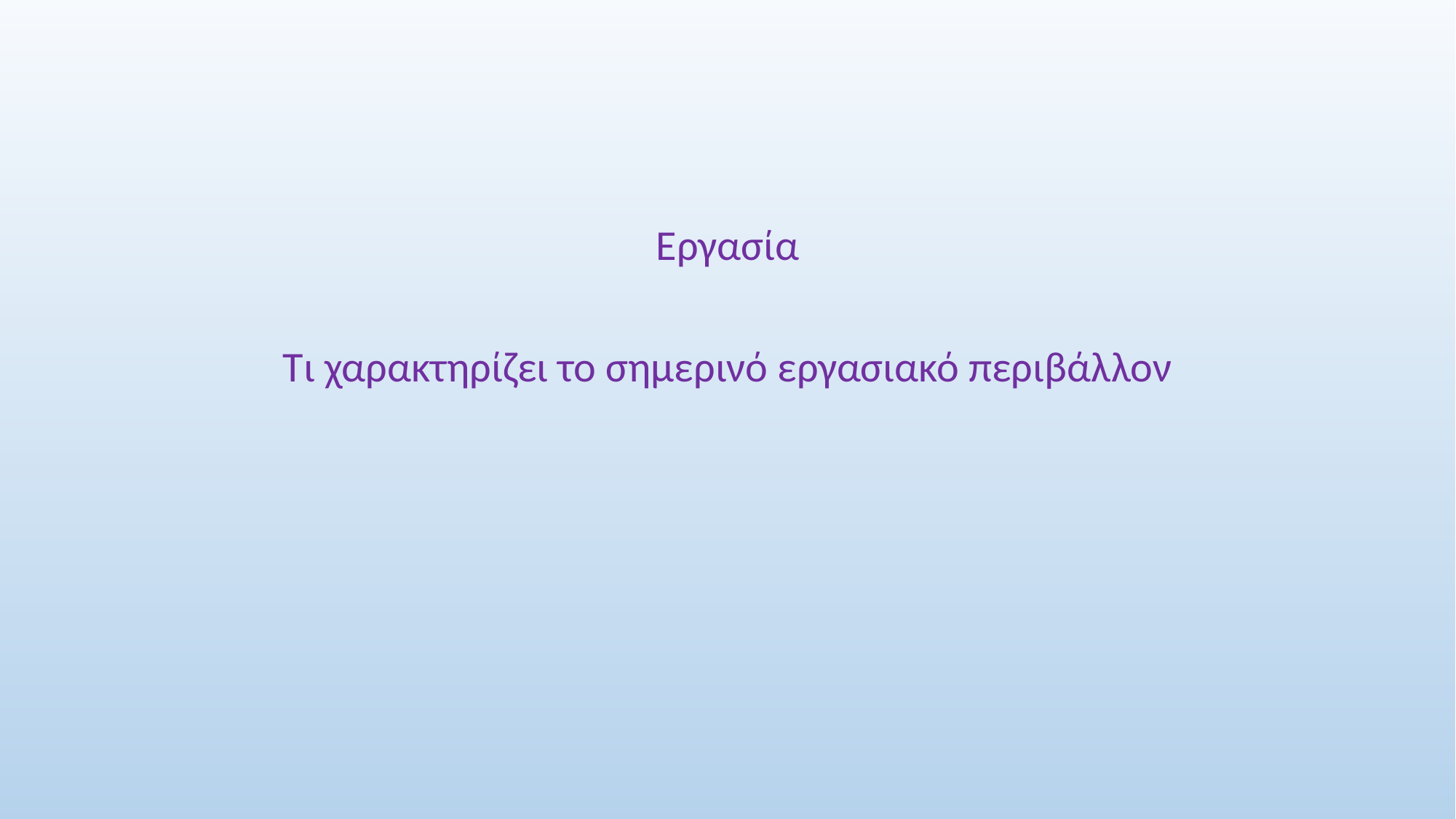

Εργασία

Τι χαρακτηρίζει το σημερινό εργασιακό περιβάλλον